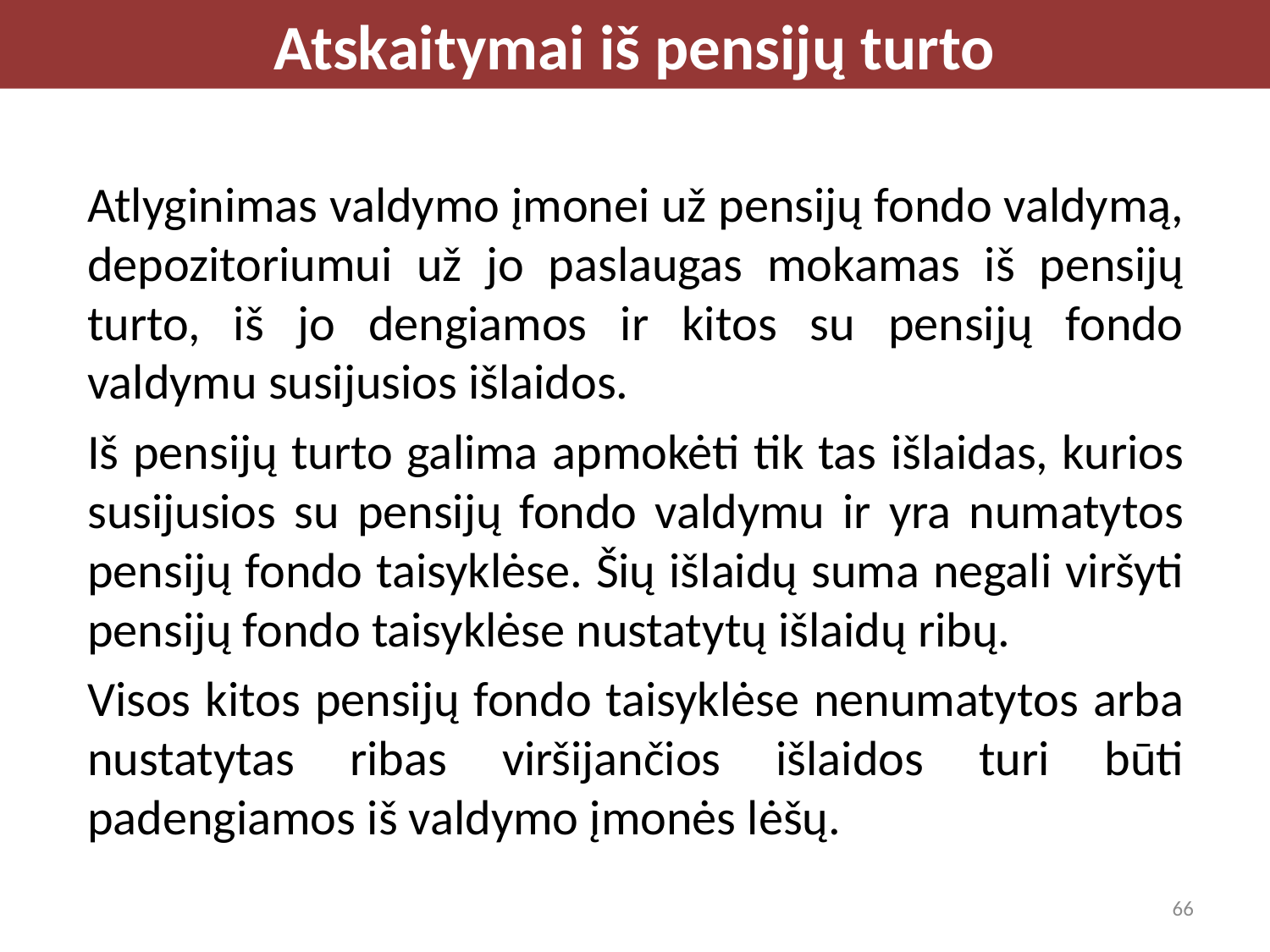

Atskaitymai iš pensijų turto
Atlyginimas valdymo įmonei už pensijų fondo valdymą, depozitoriumui už jo paslaugas mokamas iš pensijų turto, iš jo dengiamos ir kitos su pensijų fondo valdymu susijusios išlaidos.
Iš pensijų turto galima apmokėti tik tas išlaidas, kurios susijusios su pensijų fondo valdymu ir yra numatytos pensijų fondo taisyklėse. Šių išlaidų suma negali viršyti pensijų fondo taisyklėse nustatytų išlaidų ribų.
Visos kitos pensijų fondo taisyklėse nenumatytos arba nustatytas ribas viršijančios išlaidos turi būti padengiamos iš valdymo įmonės lėšų.

66